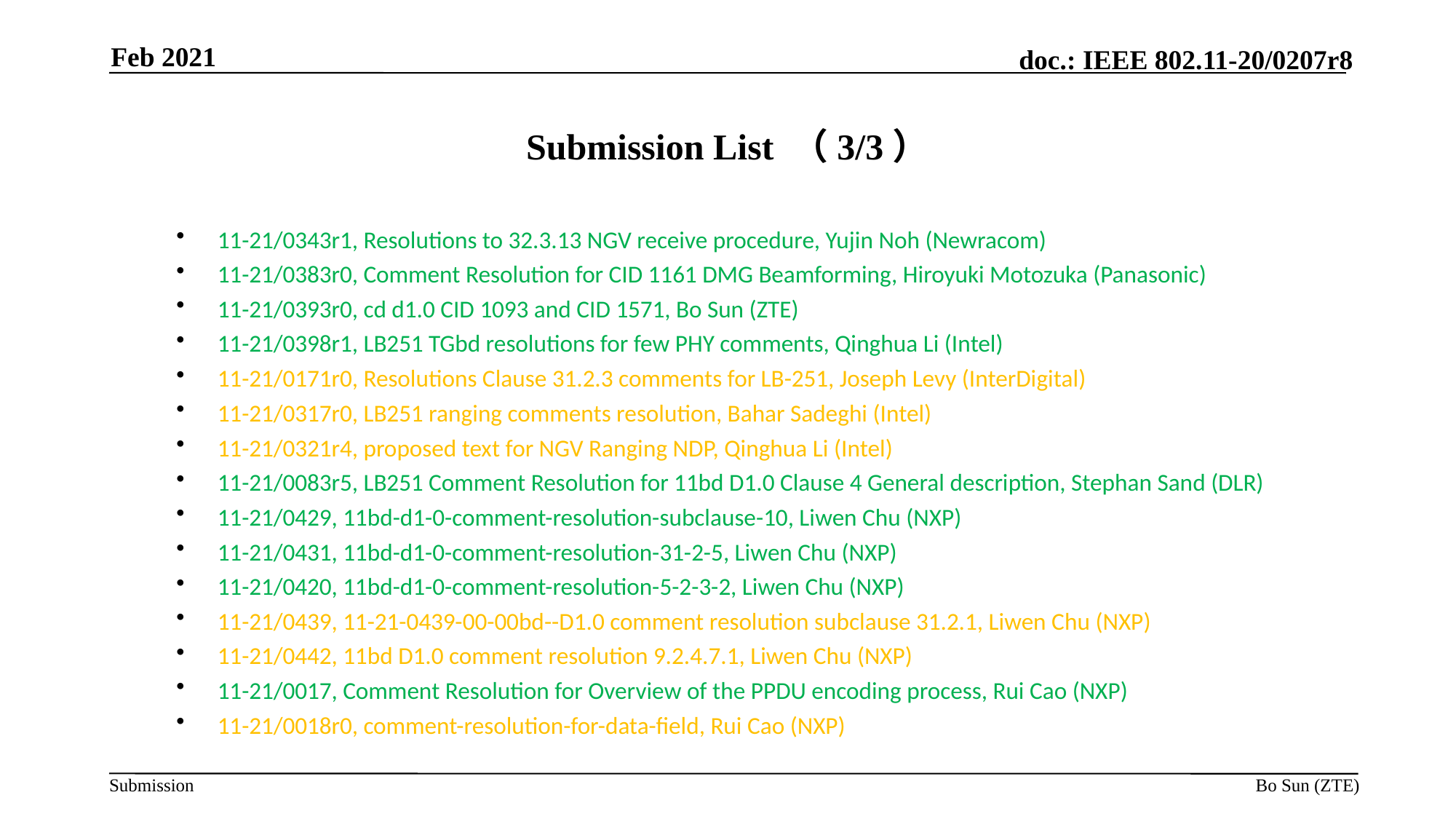

Feb 2021
# Submission List （3/3）
11-21/0343r1, Resolutions to 32.3.13 NGV receive procedure, Yujin Noh (Newracom)
11-21/0383r0, Comment Resolution for CID 1161 DMG Beamforming, Hiroyuki Motozuka (Panasonic)
11-21/0393r0, cd d1.0 CID 1093 and CID 1571, Bo Sun (ZTE)
11-21/0398r1, LB251 TGbd resolutions for few PHY comments, Qinghua Li (Intel)
11-21/0171r0, Resolutions Clause 31.2.3 comments for LB-251, Joseph Levy (InterDigital)
11-21/0317r0, LB251 ranging comments resolution, Bahar Sadeghi (Intel)
11-21/0321r4, proposed text for NGV Ranging NDP, Qinghua Li (Intel)
11-21/0083r5, LB251 Comment Resolution for 11bd D1.0 Clause 4 General description, Stephan Sand (DLR)
11-21/0429, 11bd-d1-0-comment-resolution-subclause-10, Liwen Chu (NXP)
11-21/0431, 11bd-d1-0-comment-resolution-31-2-5, Liwen Chu (NXP)
11-21/0420, 11bd-d1-0-comment-resolution-5-2-3-2, Liwen Chu (NXP)
11-21/0439, 11-21-0439-00-00bd--D1.0 comment resolution subclause 31.2.1, Liwen Chu (NXP)
11-21/0442, 11bd D1.0 comment resolution 9.2.4.7.1, Liwen Chu (NXP)
11-21/0017, Comment Resolution for Overview of the PPDU encoding process, Rui Cao (NXP)
11-21/0018r0, comment-resolution-for-data-field, Rui Cao (NXP)

Bo Sun (ZTE)